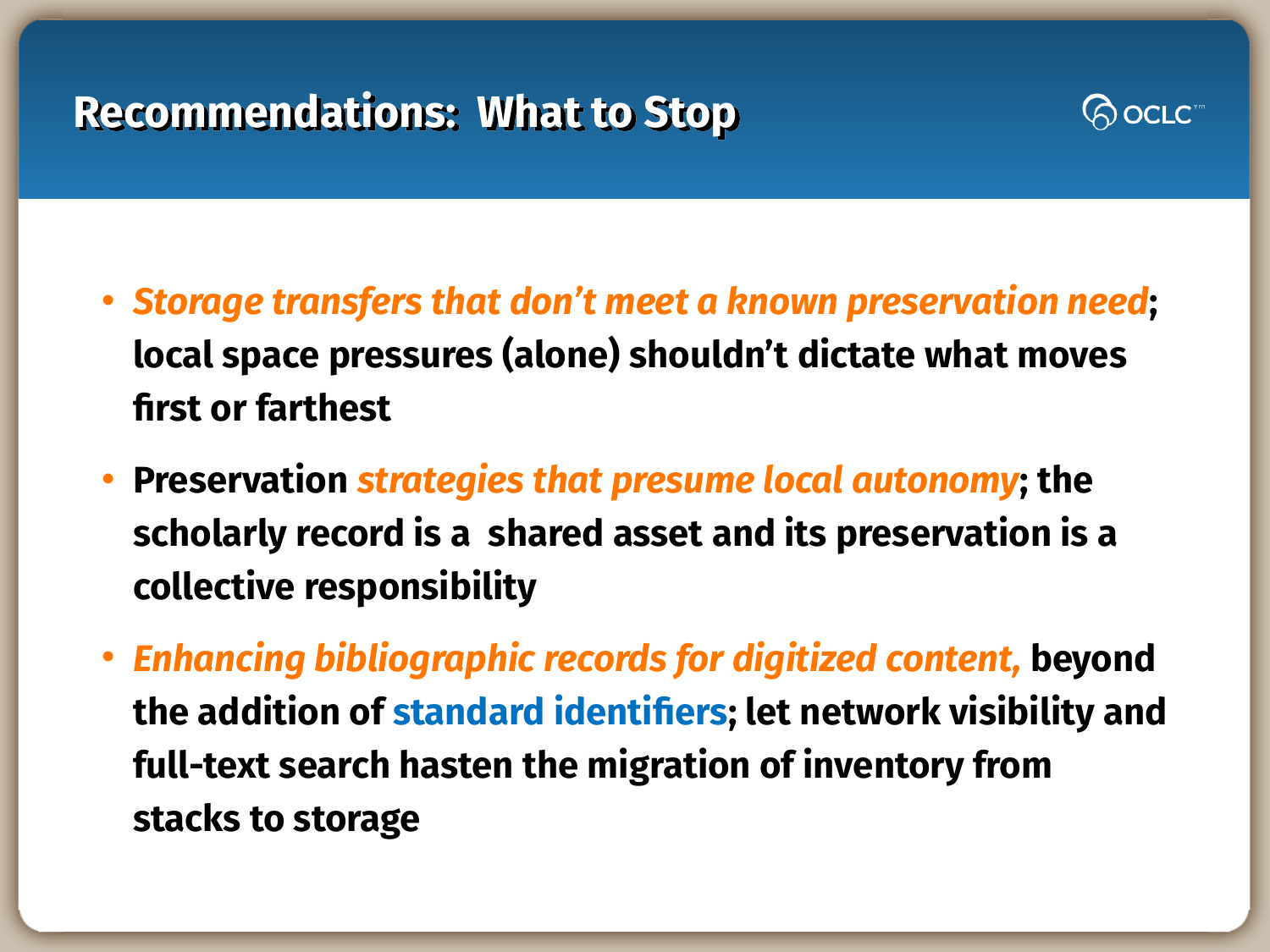

# Recommendations:  What to Stop
Storage transfers that don’t meet a known preservation need; local space pressures (alone) shouldn’t dictate what moves first or farthest
Preservation strategies that presume local autonomy; the scholarly record is a  shared asset and its preservation is a collective responsibility
Enhancing bibliographic records for digitized content, beyond the addition of standard identifiers; let network visibility and full-text search hasten the migration of inventory from stacks to storage